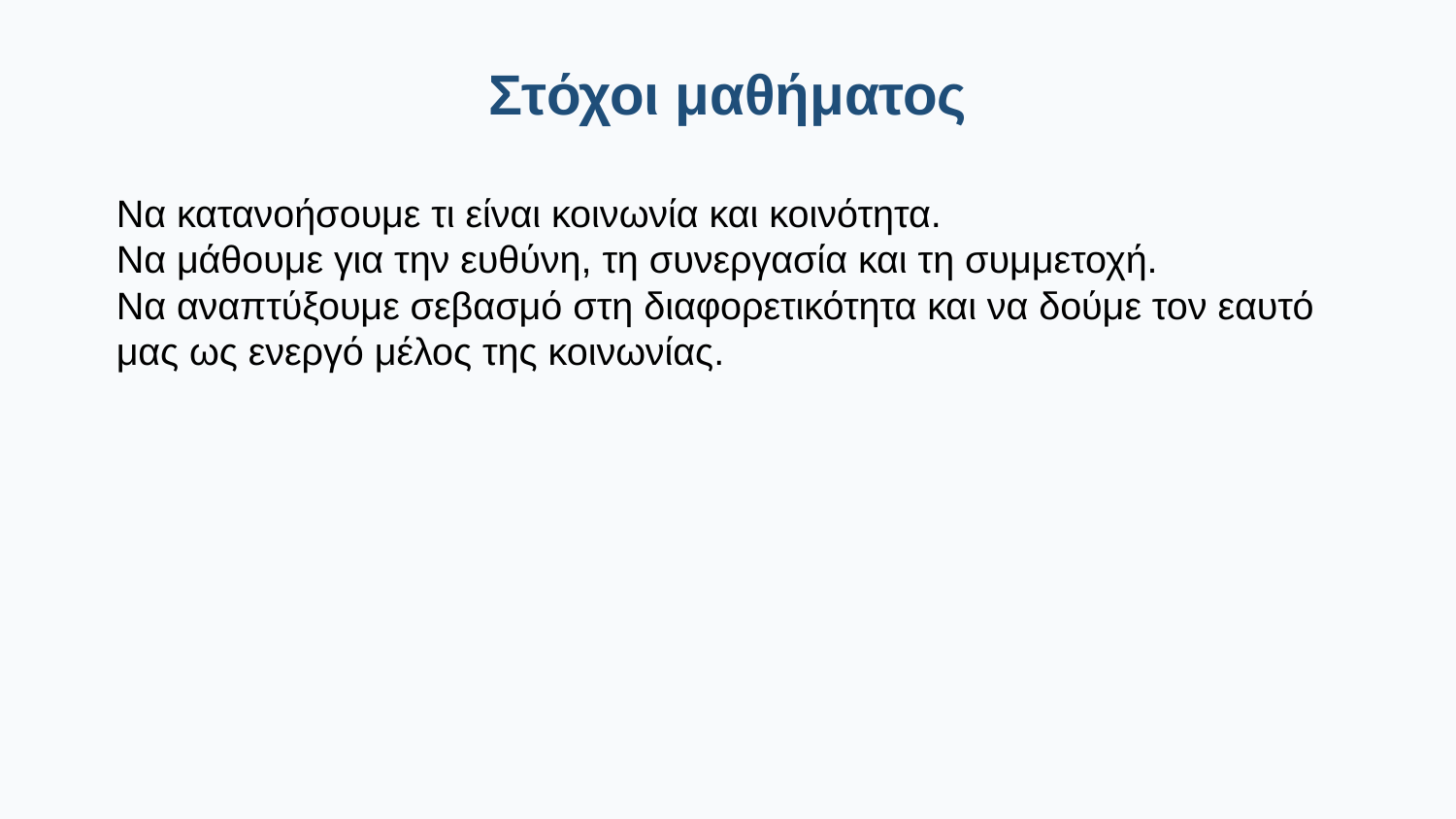

Στόχοι μαθήματος
Να κατανοήσουμε τι είναι κοινωνία και κοινότητα.
Να μάθουμε για την ευθύνη, τη συνεργασία και τη συμμετοχή.
Να αναπτύξουμε σεβασμό στη διαφορετικότητα και να δούμε τον εαυτό μας ως ενεργό μέλος της κοινωνίας.